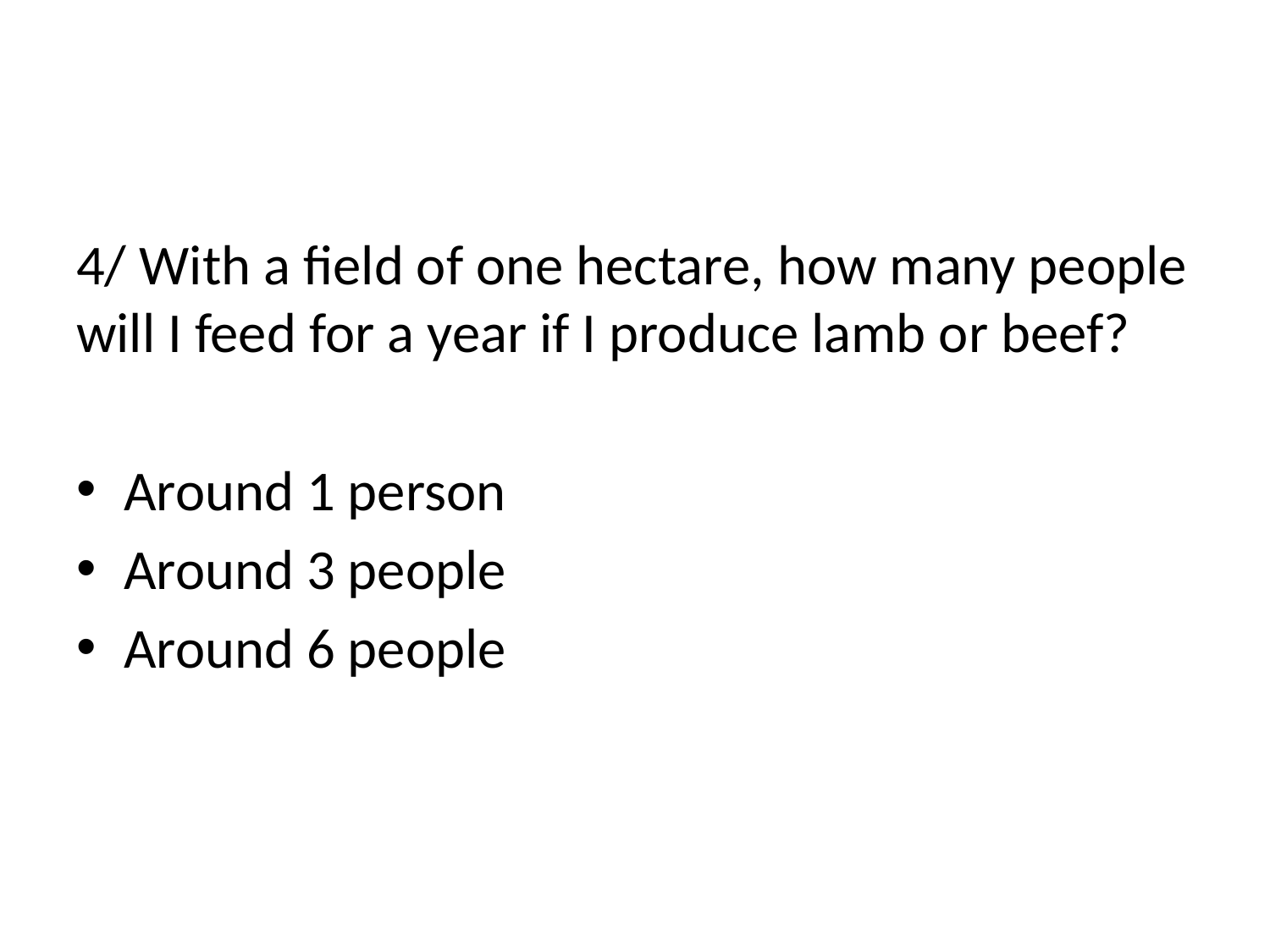

#
4/ With a field of one hectare, how many people will I feed for a year if I produce lamb or beef?

Around 1 person
Around 3 people
Around 6 people